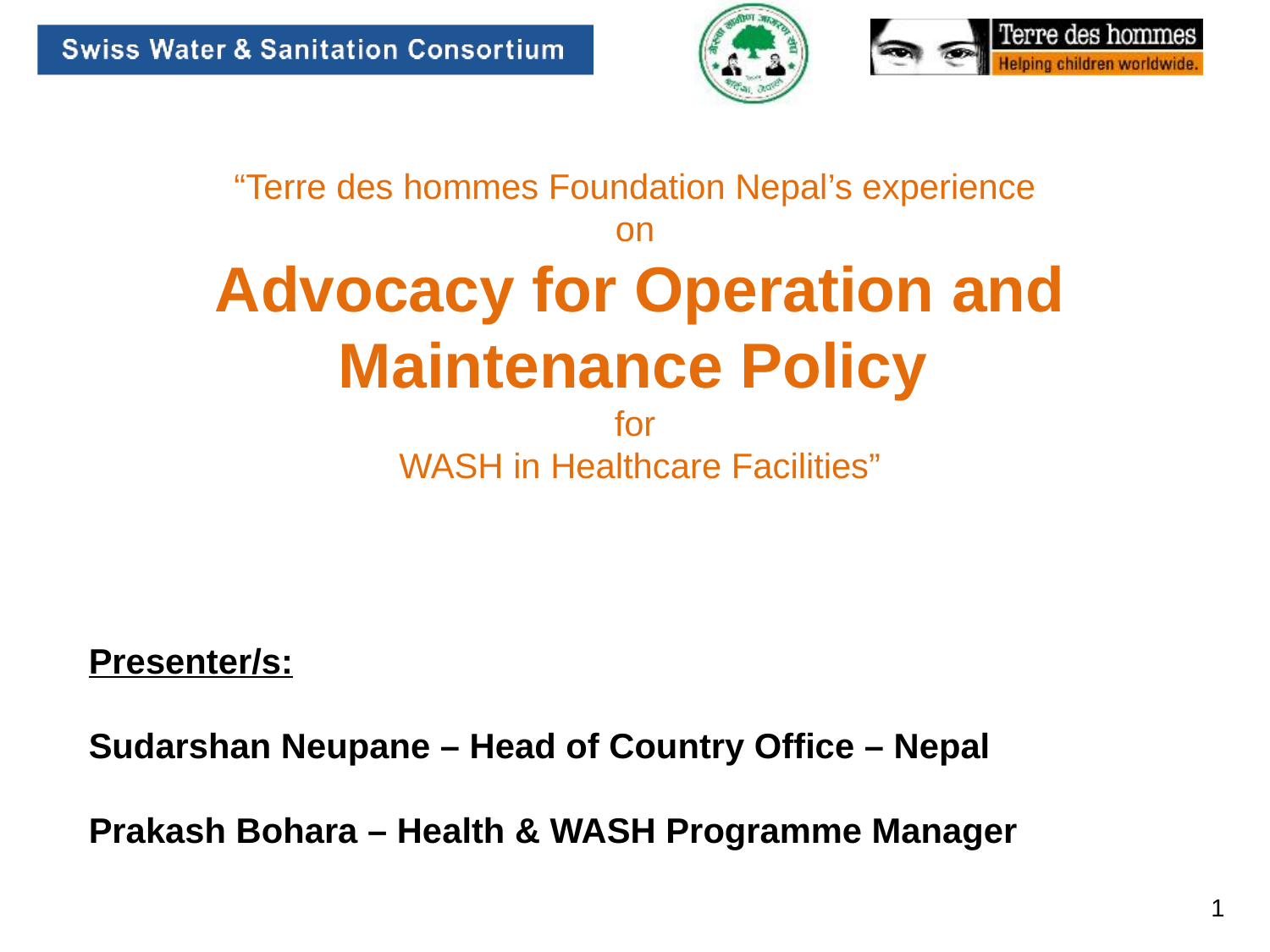

# “Terre des hommes Foundation Nepal’s experience on Advocacy for Operation and Maintenance Policy for WASH in Healthcare Facilities”
Presenter/s:

Sudarshan Neupane – Head of Country Office – Nepal

Prakash Bohara – Health & WASH Programme Manager